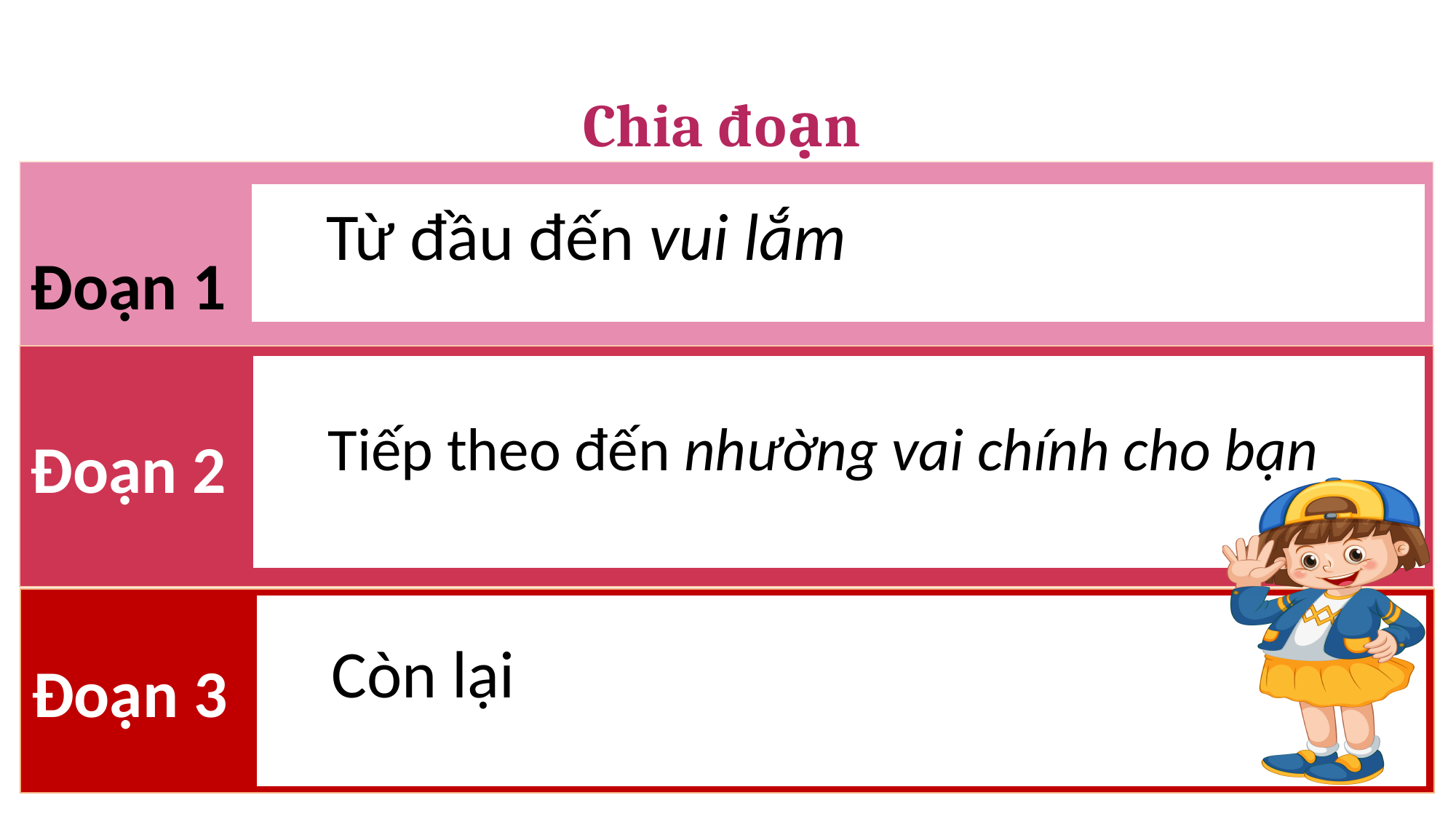

# Chia đoạn
Đoạn 1
Từ đầu đến vui lắm
Đoạn 2
Tiếp theo đến nhường vai chính cho bạn

Đoạn 3
Còn lại